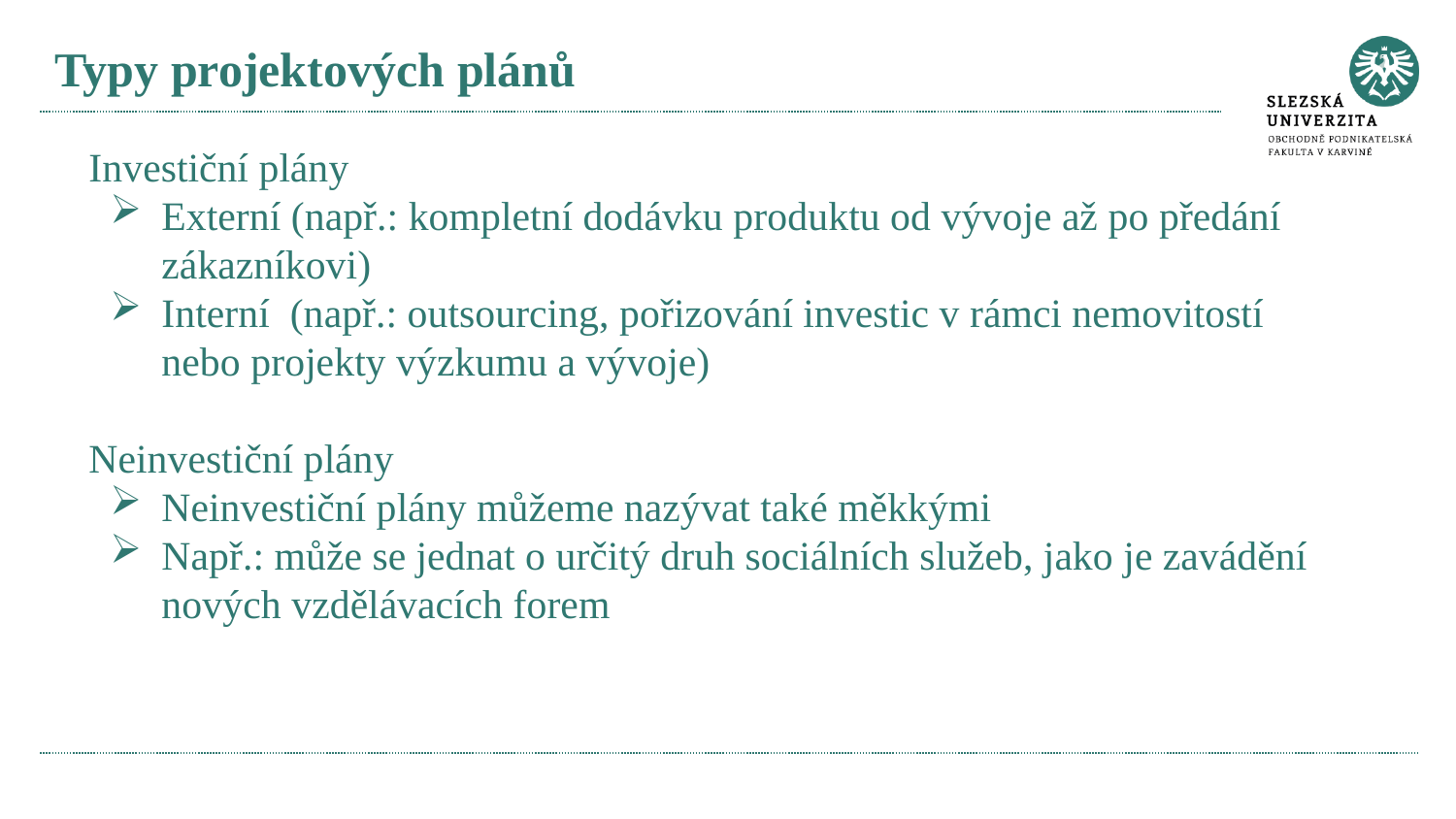

# Typy projektových plánů
Investiční plány
Externí (např.: kompletní dodávku produktu od vývoje až po předání zákazníkovi)
Interní  (např.: outsourcing, pořizování investic v rámci nemovitostí nebo projekty výzkumu a vývoje)

Neinvestiční plány
Neinvestiční plány můžeme nazývat také měkkými
Např.: může se jednat o určitý druh sociálních služeb, jako je zavádění nových vzdělávacích forem